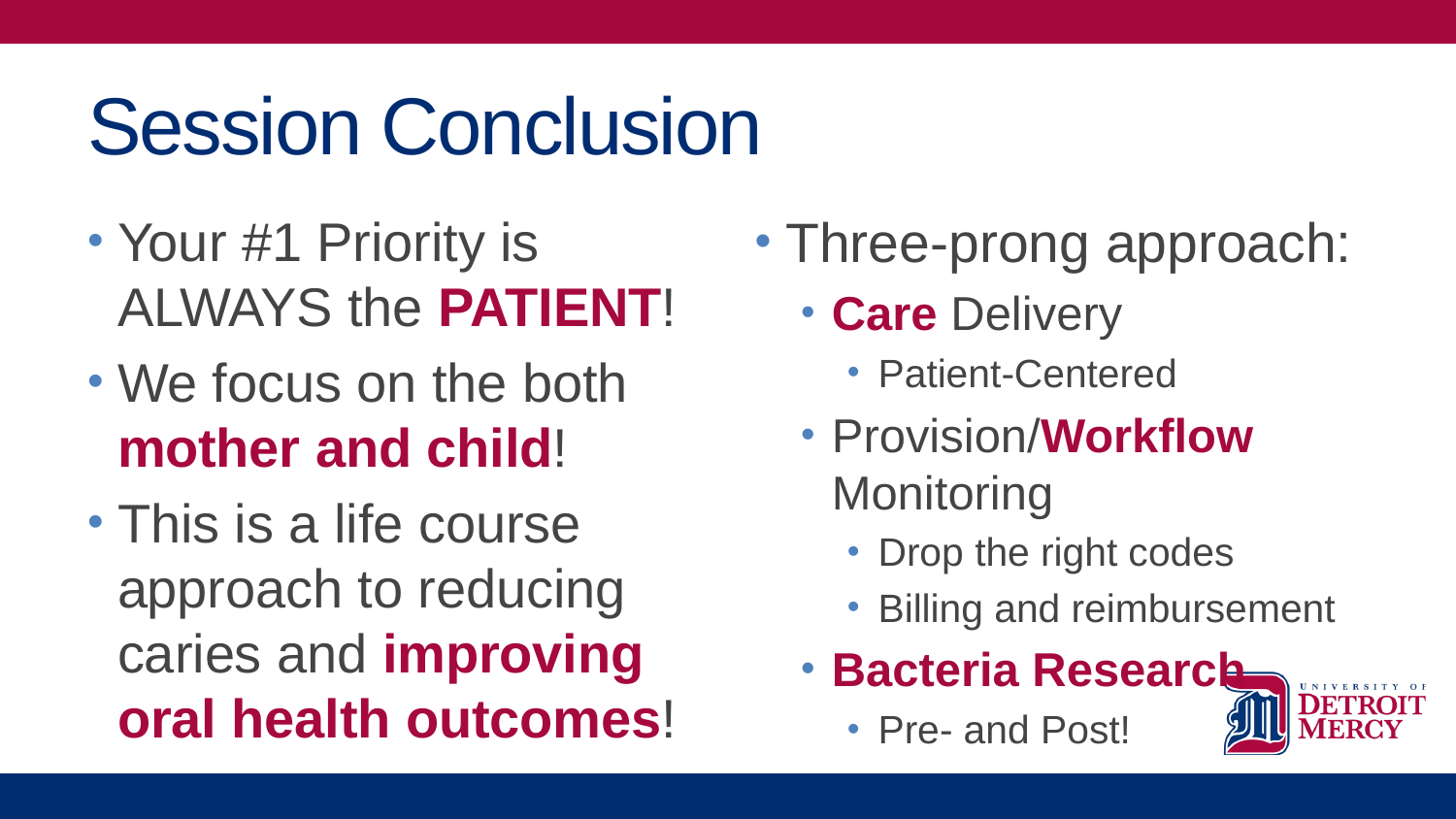

# Session Conclusion
Your #1 Priority is ALWAYS the PATIENT!
We focus on the both mother and child!
This is a life course approach to reducing caries and improving oral health outcomes!
Three-prong approach:
Care Delivery
Patient-Centered
Provision/Workflow Monitoring
Drop the right codes
Billing and reimbursement
Bacteria Research
Pre- and Post!